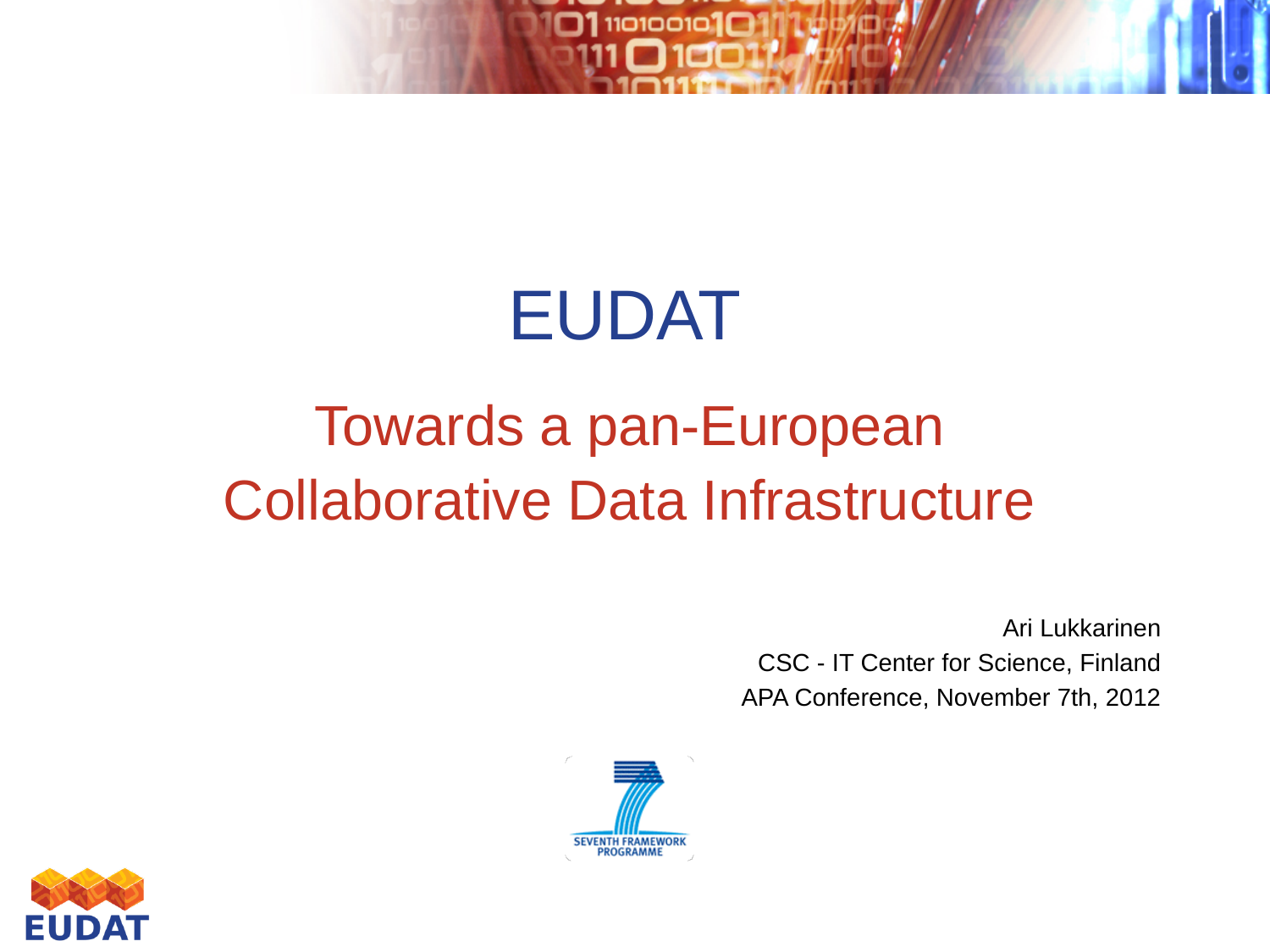

# EUDAT
Towards a pan-European Collaborative Data Infrastructure

Ari Lukkarinen
CSC - IT Center for Science, Finland
APA Conference, November 7th, 2012